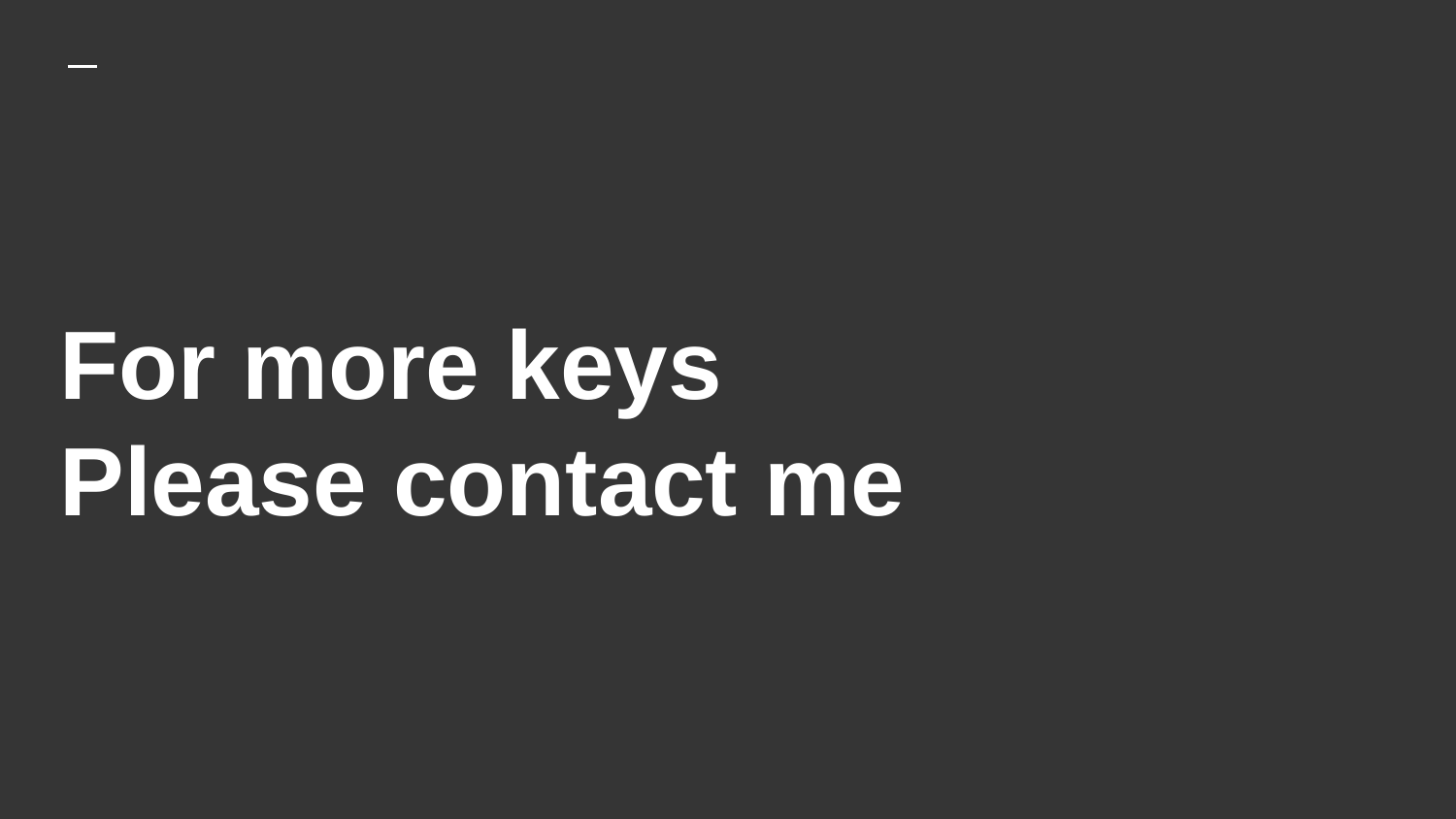

# For more keys
Please contact me